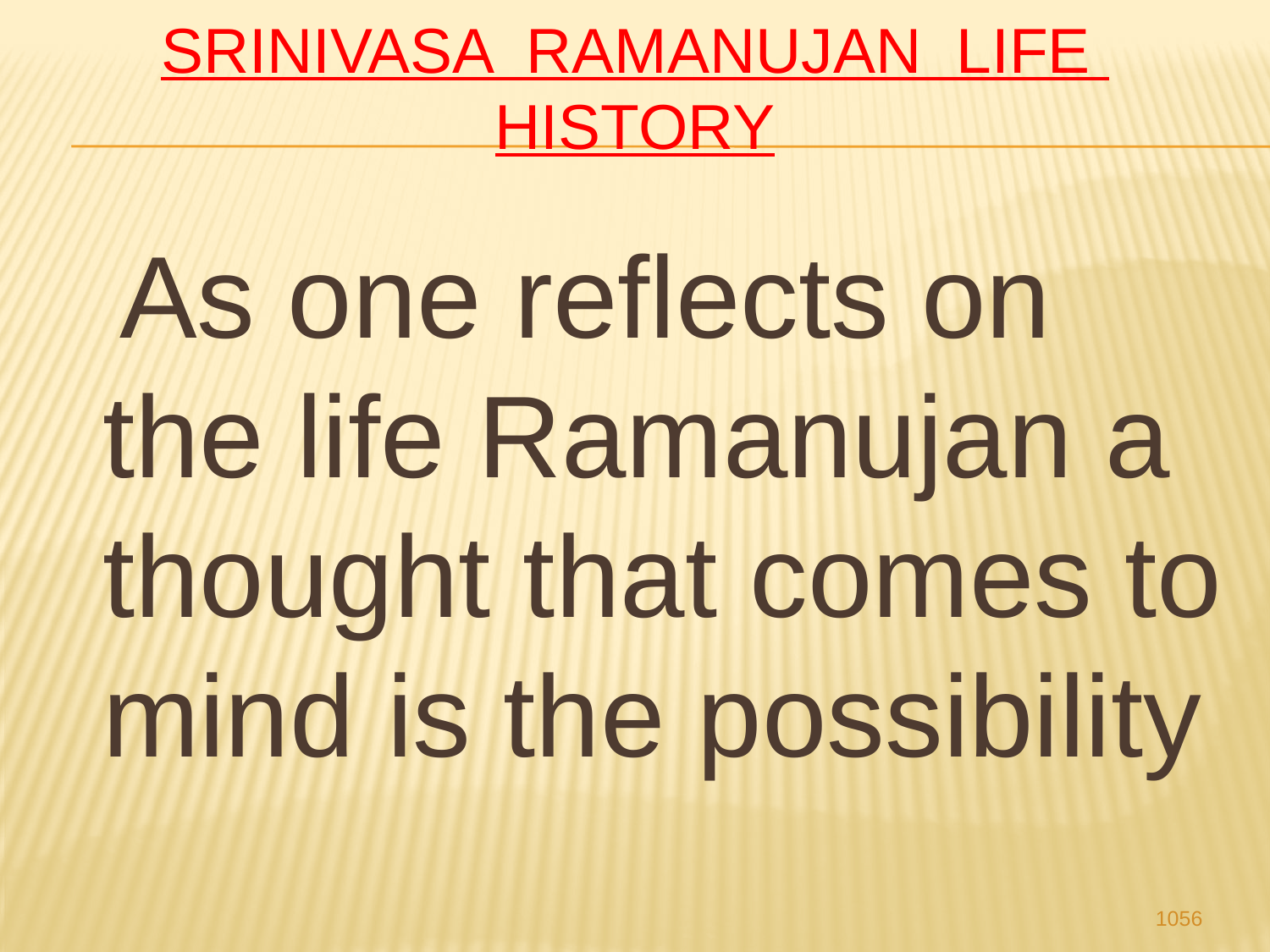

# Srinivasa  Ramanujan  life  history
  As one reflects on the life Ramanujan a thought that comes to mind is the possibility

1056